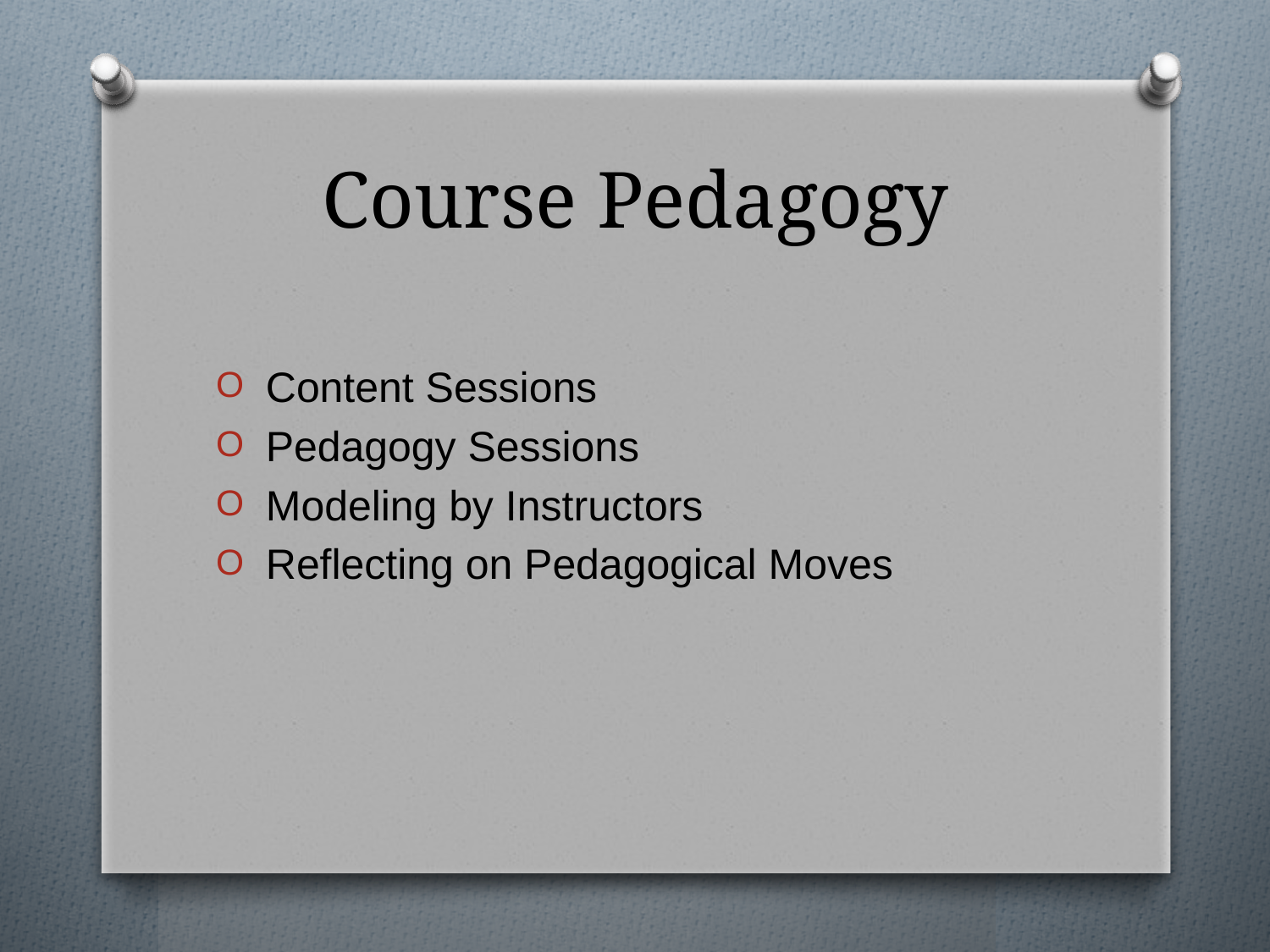

# Course Pedagogy

 Content Sessions
 Pedagogy Sessions
 Modeling by Instructors
 Reflecting on Pedagogical Moves